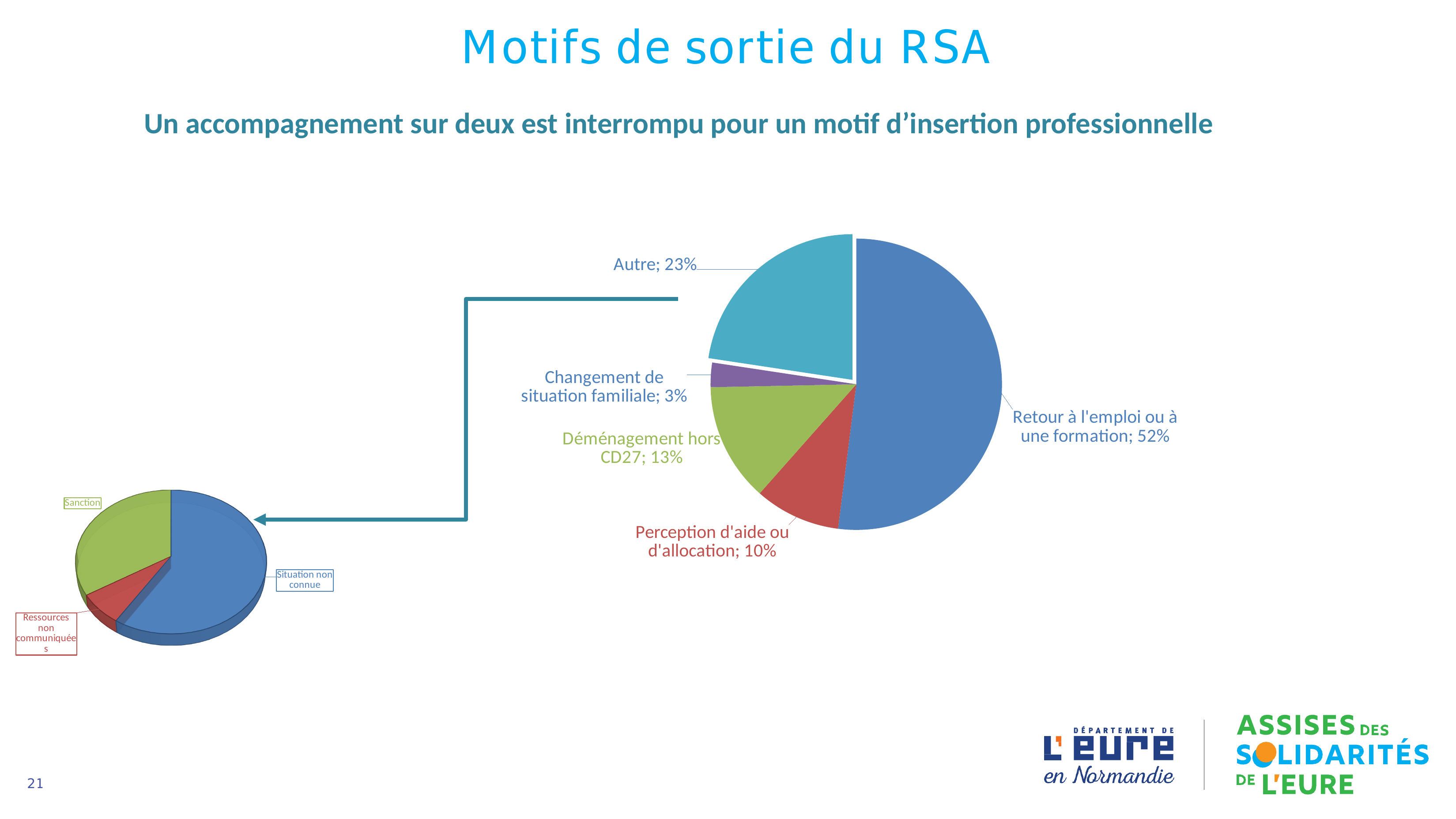

# Motifs de sortie du RSA
Un accompagnement sur deux est interrompu pour un motif d’insertion professionnelle

### Chart

| Category |  |
|---|---|
| Retour à l'emploi ou à une formation | 0.52 |
| Perception d'aide ou d'allocation | 0.09525423728813559 |
| Déménagement hors CD27 | 0.13152542372881357 |
| Changement de situtation familiale | 0.02711864406779661 |
| autre | 0.22610169491525423 |

[unsupported chart]

21